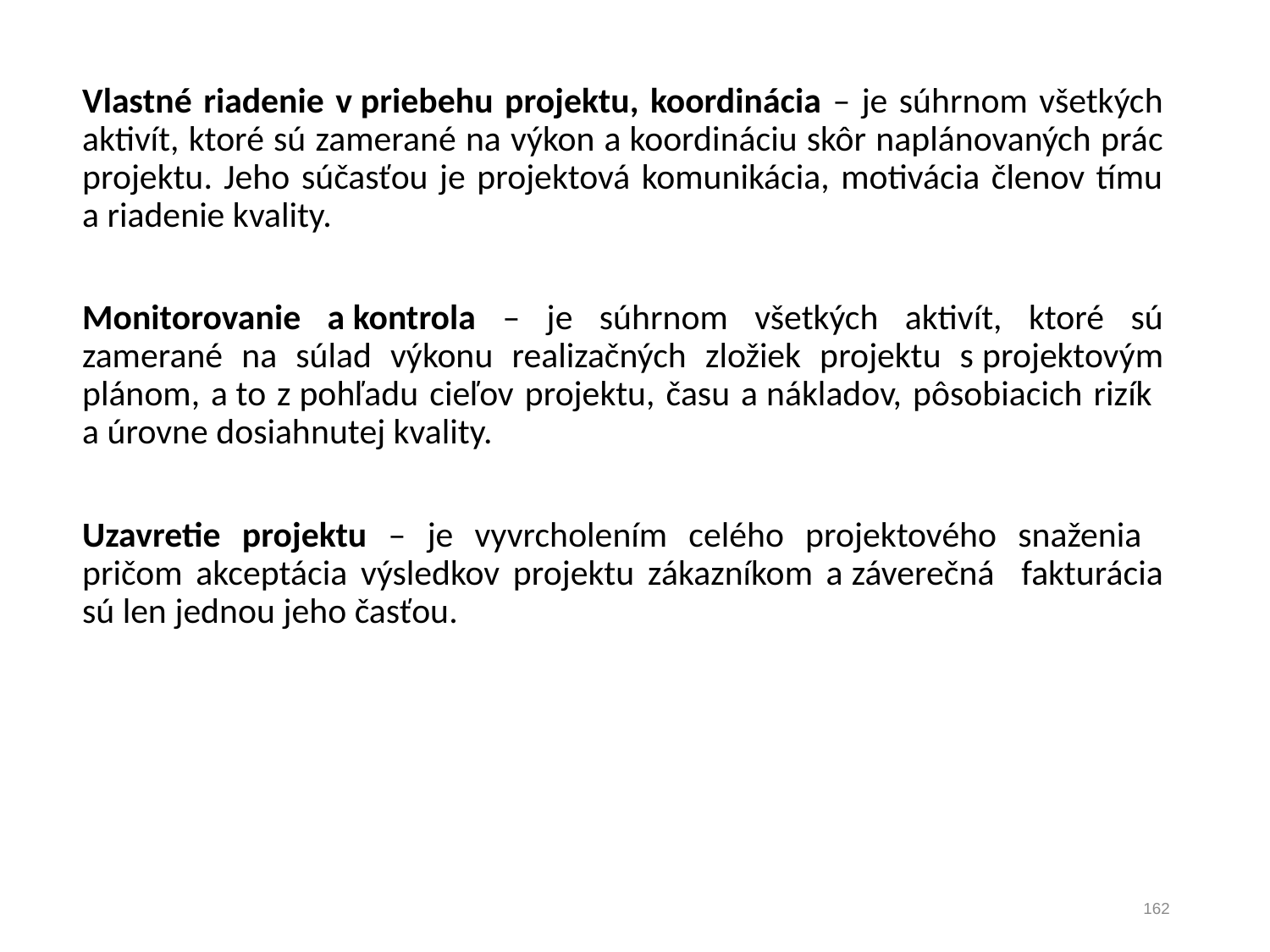

Vlastné riadenie v priebehu projektu, koordinácia – je súhrnom všetkých aktivít, ktoré sú zamerané na výkon a koordináciu skôr naplánovaných prác projektu. Jeho súčasťou je projektová komunikácia, motivácia členov tímu a riadenie kvality.

Monitorovanie a kontrola – je súhrnom všetkých aktivít, ktoré sú zamerané na súlad výkonu realizačných zložiek projektu s projektovým plánom, a to z pohľadu cieľov projektu, času a nákladov, pôsobiacich rizík  a úrovne dosiahnutej kvality.

Uzavretie projektu – je vyvrcholením celého projektového snaženia  pričom akceptácia výsledkov projektu zákazníkom a záverečná  fakturácia sú len jednou jeho časťou.

162